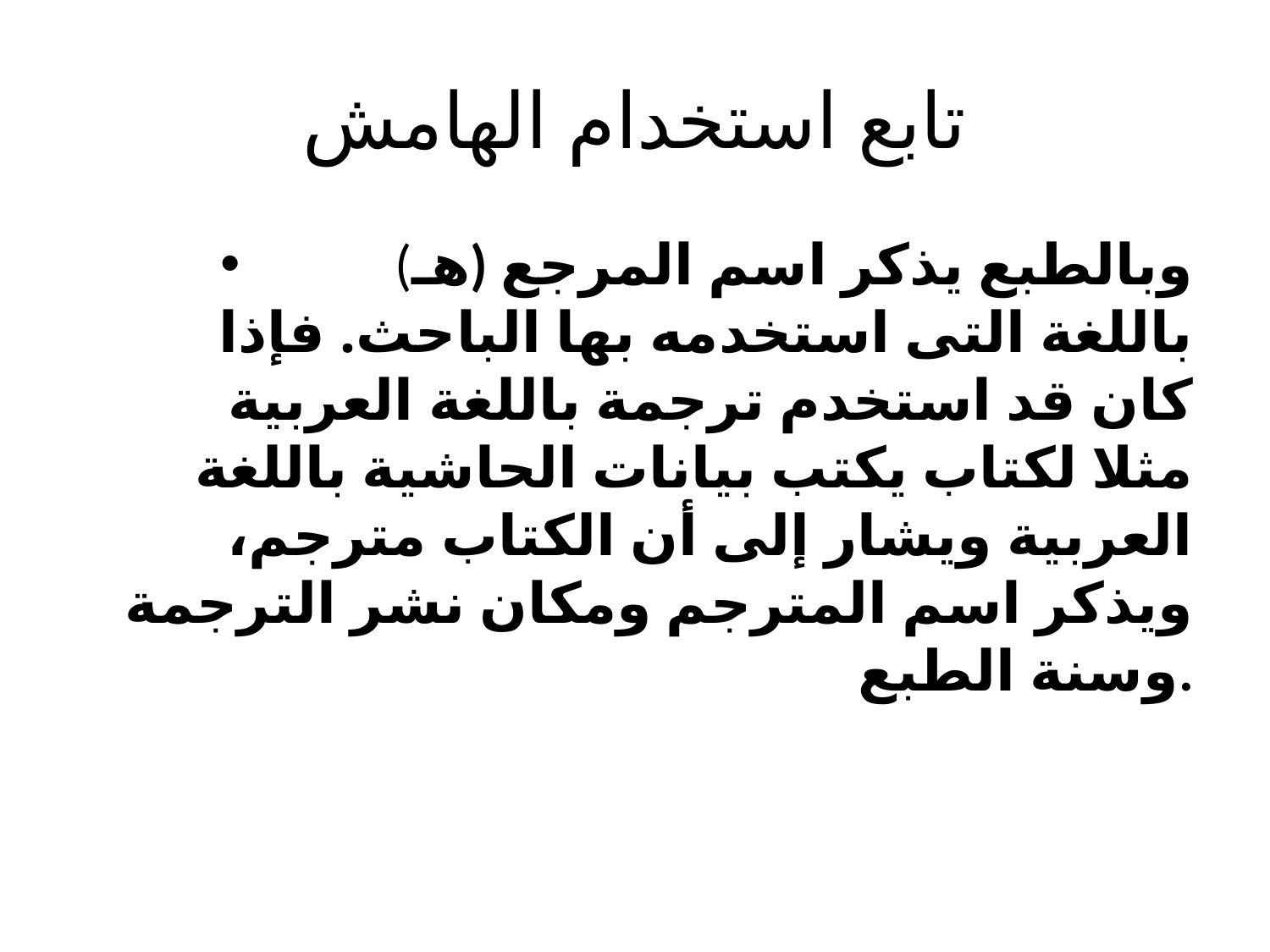

# تابع استخدام الهامش
	(هـ) وبالطبع يذكر اسم المرجع باللغة التى استخدمه بها الباحث. فإذا كان قد استخدم ترجمة باللغة العربية مثلا لكتاب يكتب بيانات الحاشية باللغة العربية ويشار إلى أن الكتاب مترجم، ويذكر اسم المترجم ومكان نشر الترجمة وسنة الطبع.